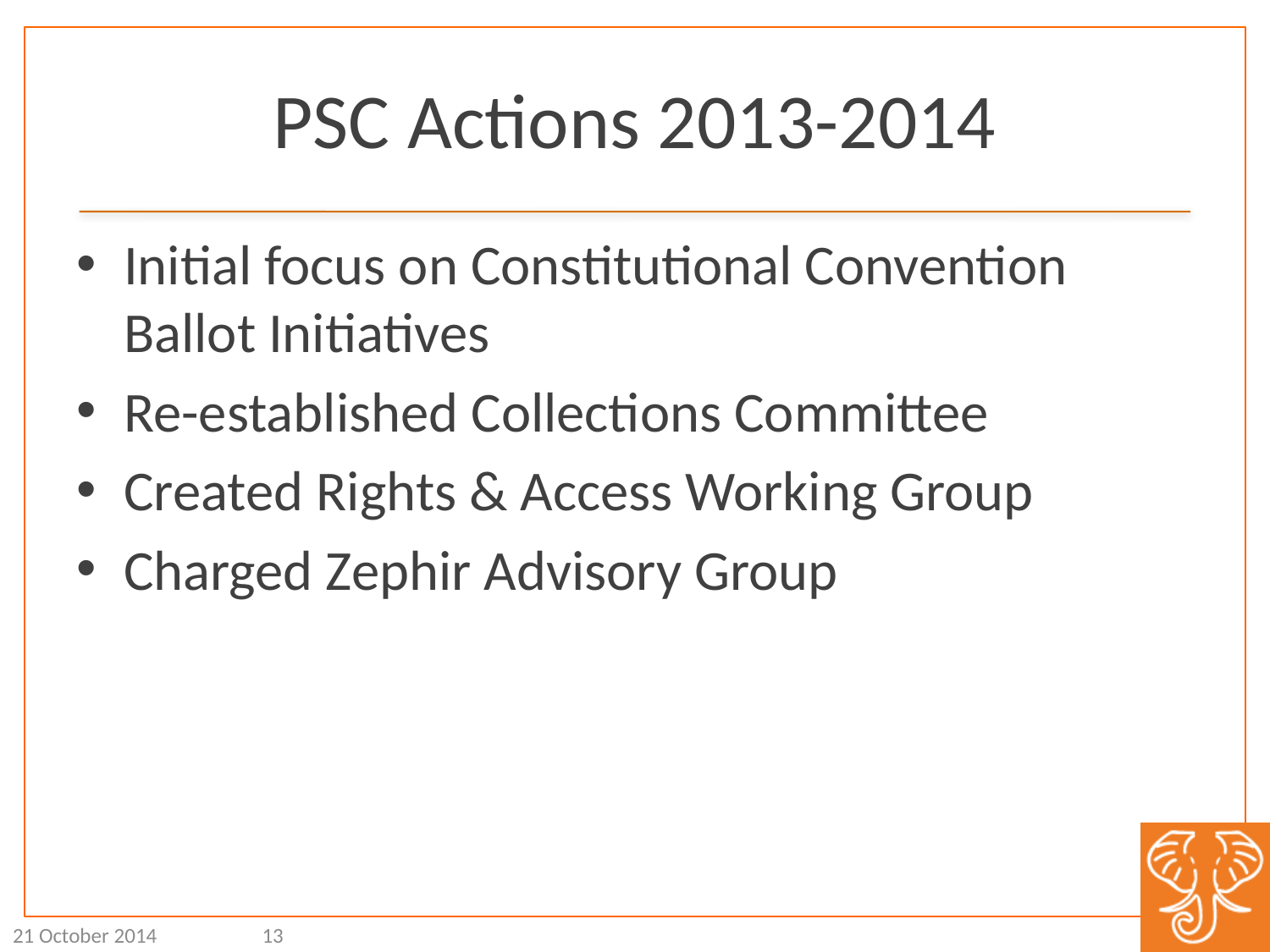

# PSC Actions 2013-2014
Initial focus on Constitutional Convention Ballot Initiatives
Re-established Collections Committee
Created Rights & Access Working Group
Charged Zephir Advisory Group

21 October 2014
13